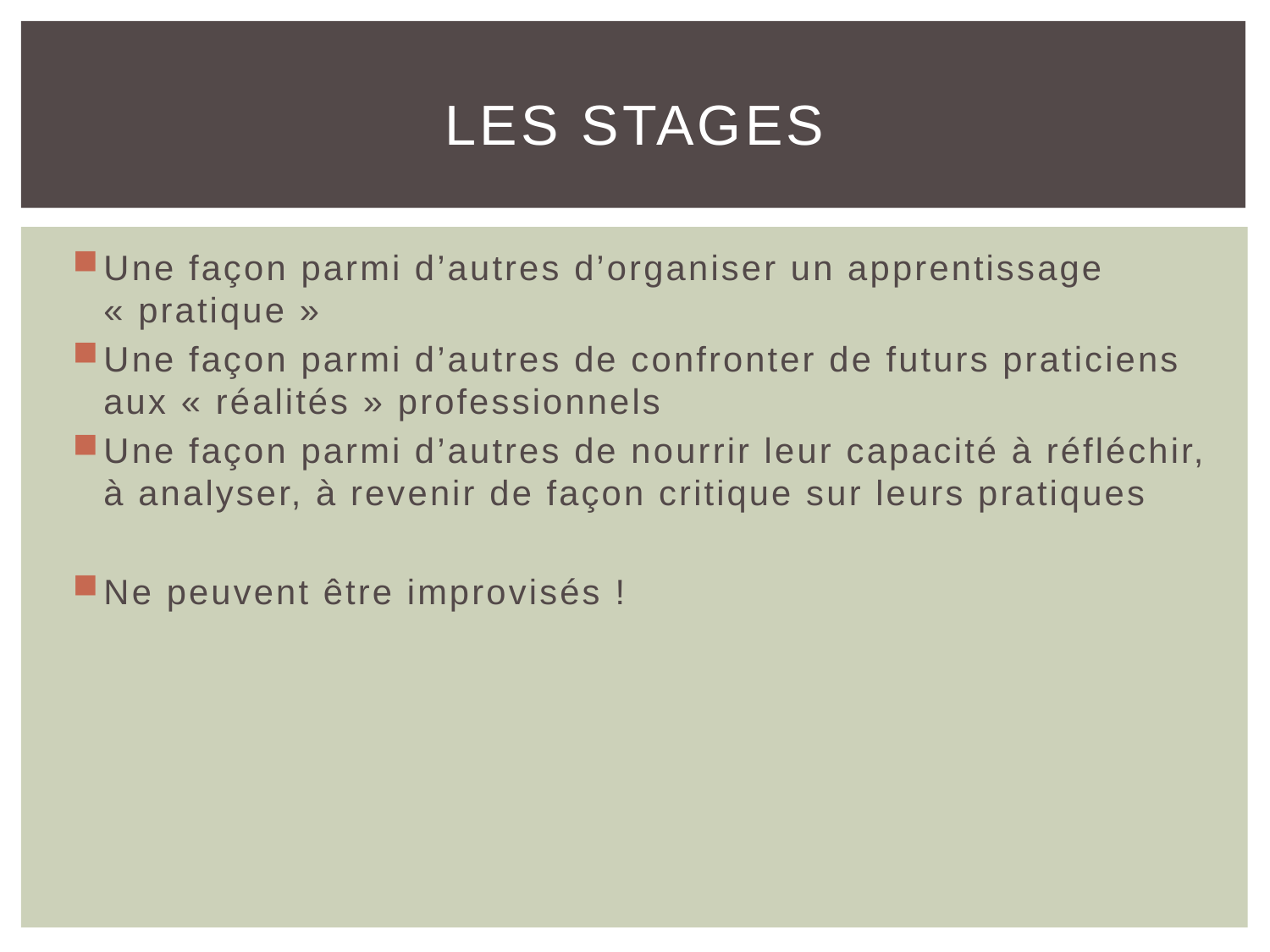

# Les stages
Une façon parmi d’autres d’organiser un apprentissage « pratique »
Une façon parmi d’autres de confronter de futurs praticiens aux « réalités » professionnels
Une façon parmi d’autres de nourrir leur capacité à réfléchir, à analyser, à revenir de façon critique sur leurs pratiques

Ne peuvent être improvisés !